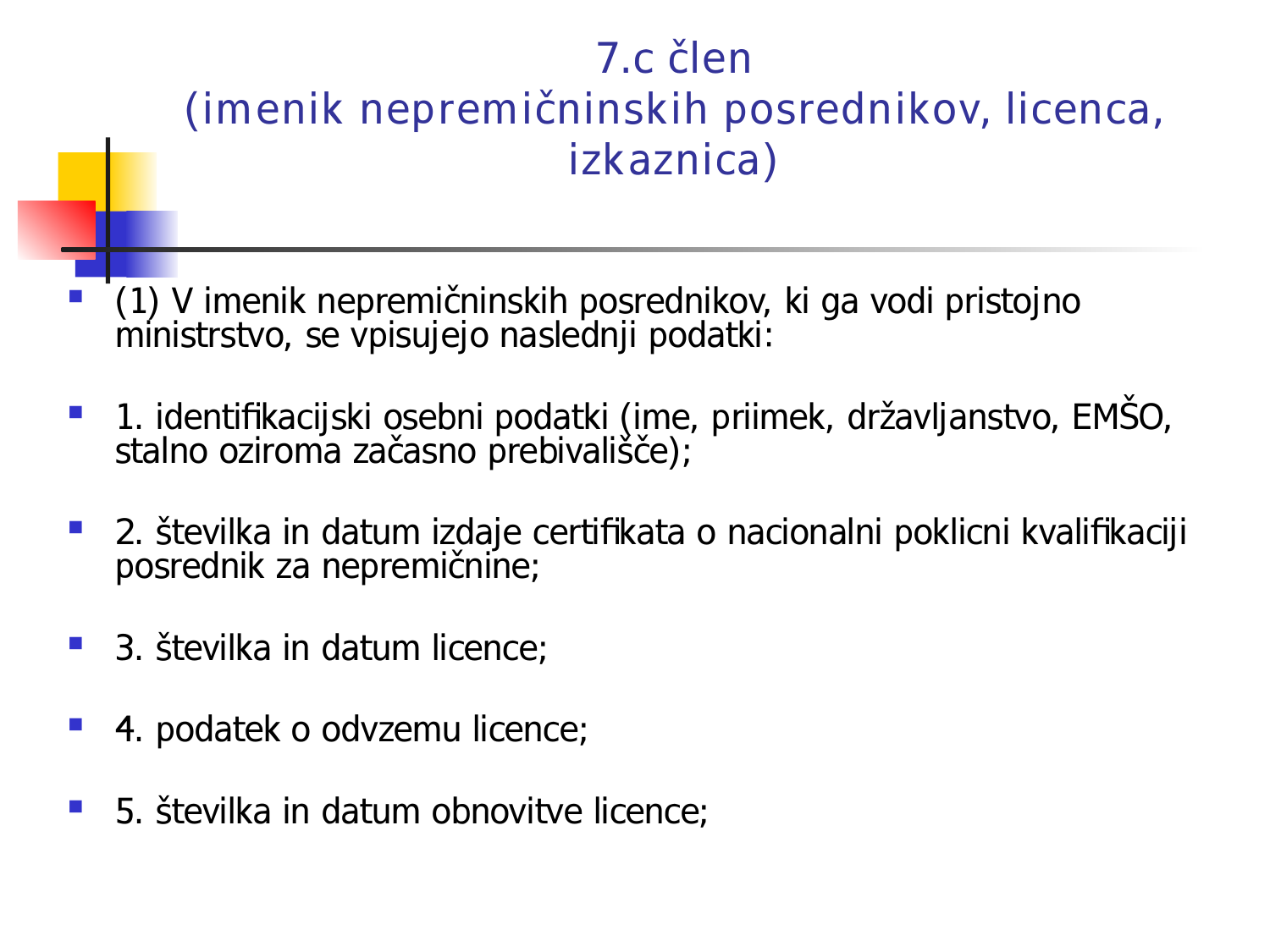

# 7.c člen (imenik nepremičninskih posrednikov, licenca, izkaznica)
(1) V imenik nepremičninskih posrednikov, ki ga vodi pristojno ministrstvo, se vpisujejo naslednji podatki:

1. identifikacijski osebni podatki (ime, priimek, državljanstvo, EMŠO, stalno oziroma začasno prebivališče);

2. številka in datum izdaje certifikata o nacionalni poklicni kvalifikaciji posrednik za nepremičnine;

3. številka in datum licence;

4. podatek o odvzemu licence;

5. številka in datum obnovitve licence;